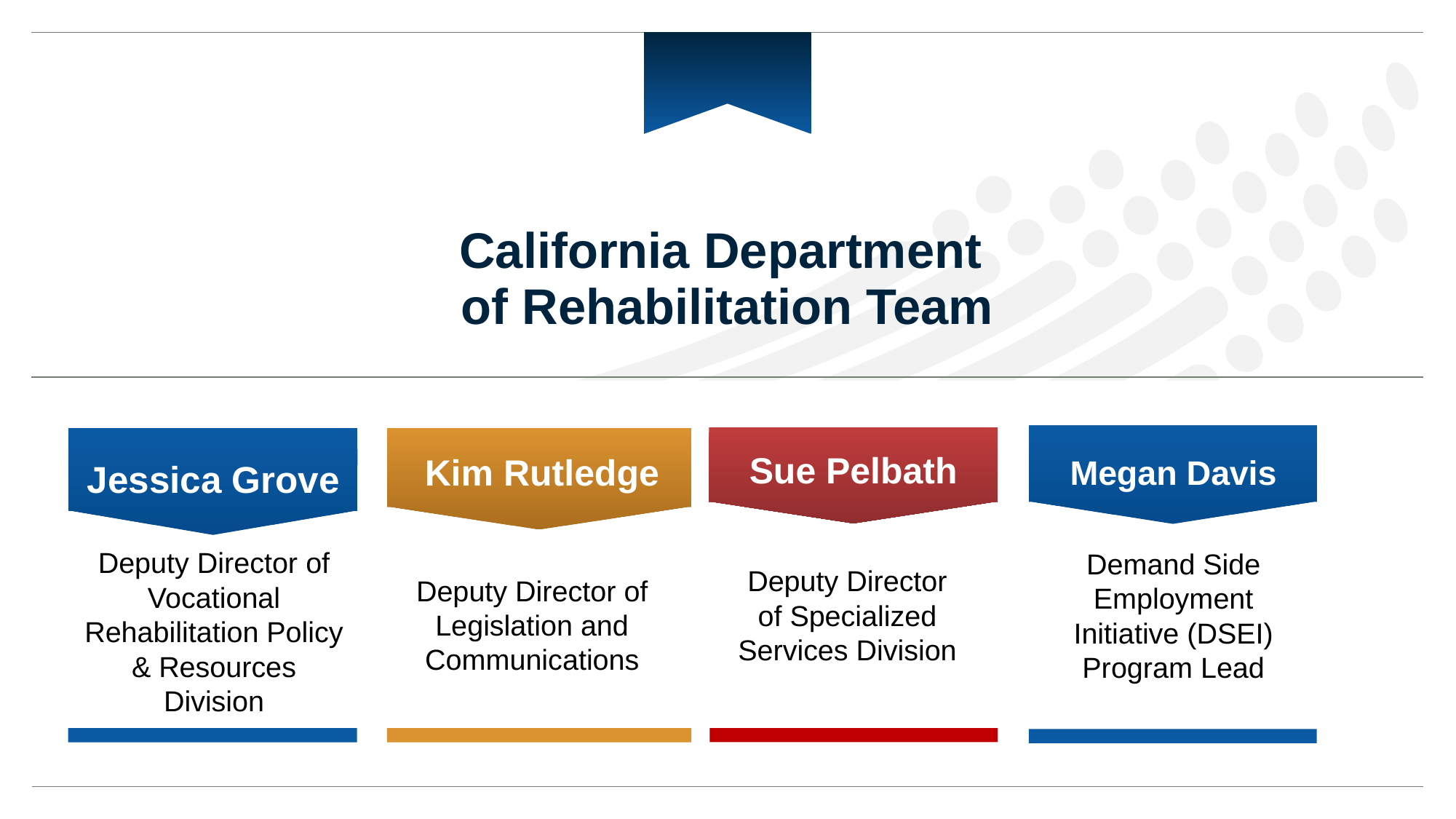

# California Department of Rehabilitation Team

Megan Davis

Sue Pelbath

Jessica Grove

Kim Rutledge

Deputy Director of Vocational Rehabilitation Policy & Resources Division

Demand Side Employment Initiative (DSEI) Program Lead

Deputy Director of Specialized Services Division

Deputy Director of Legislation and Communications